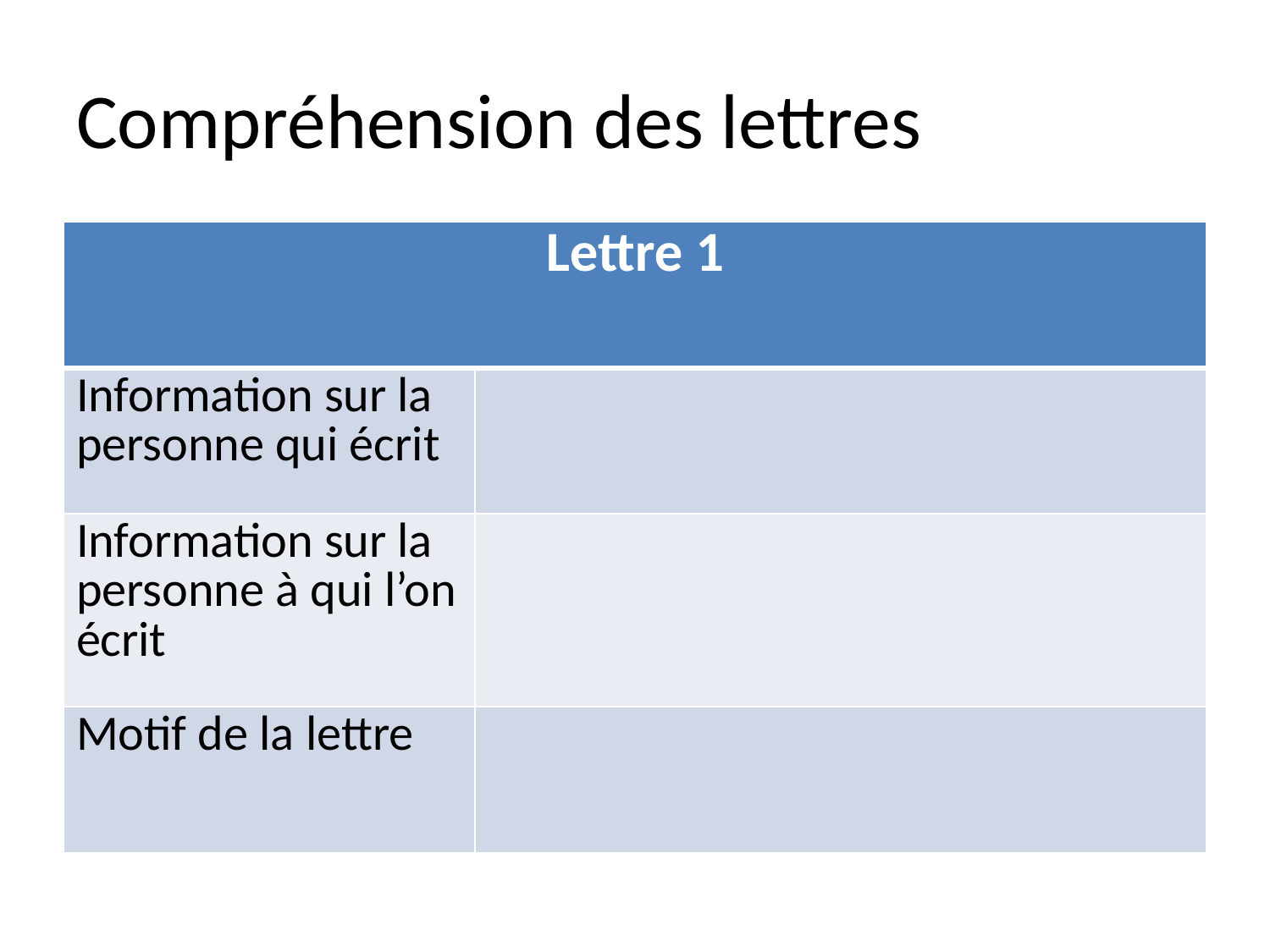

# Compréhension des lettres
| Lettre 1 |  |
| --- | --- |
| Information sur la personne qui écrit |  |
| Information sur la personne à qui l’on écrit |  |
| Motif de la lettre |  |